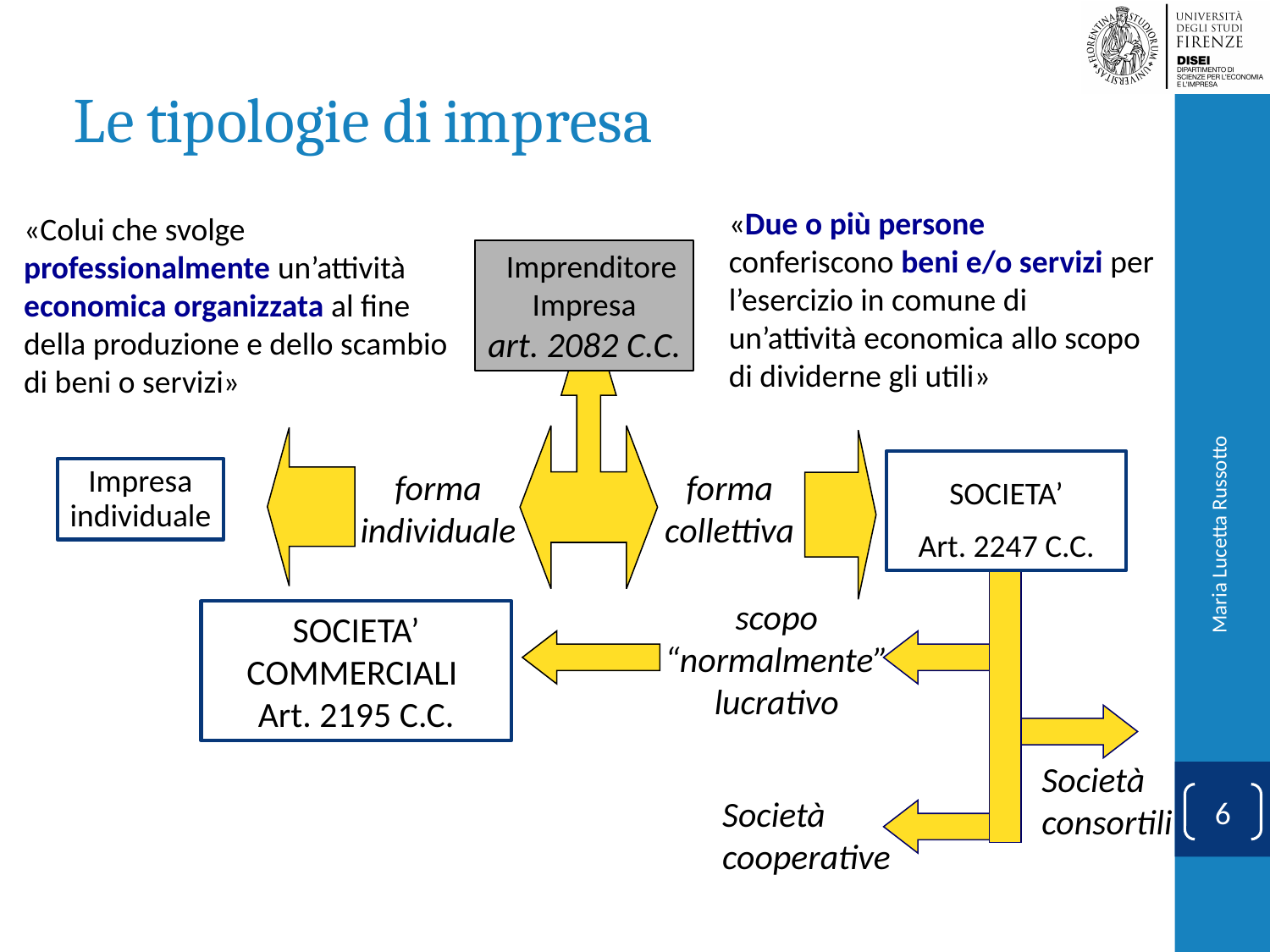

# Le tipologie di impresa
«Due o più persone conferiscono beni e/o servizi per l’esercizio in comune di un’attività economica allo scopo di dividerne gli utili»
«Colui che svolge professionalmente un’attività economica organizzata al fine della produzione e dello scambio di beni o servizi»
  Imprenditore
Impresa
art. 2082 C.C.

SOCIETA’
Art. 2247 C.C.
Impresa
individuale
forma
individuale
forma
collettiva

Maria Lucetta Russotto
scopo
“normalmente”
lucrativo
SOCIETA’
COMMERCIALI
Art. 2195 C.C.

Società consortili
6
Società cooperative